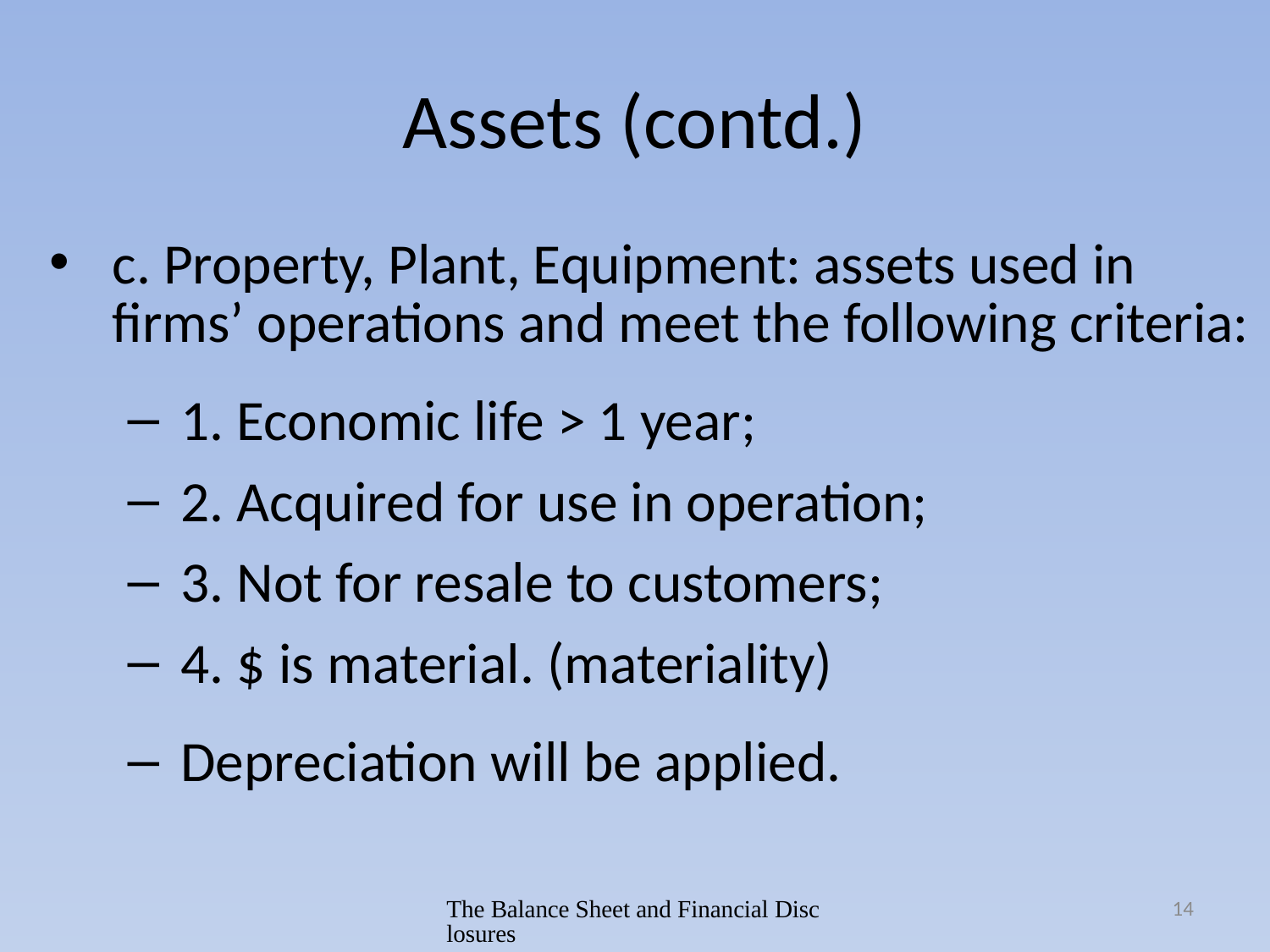

# Assets (contd.)
c. Property, Plant, Equipment: assets used in firms’ operations and meet the following criteria:
1. Economic life > 1 year;
2. Acquired for use in operation;
3. Not for resale to customers;
4. $ is material. (materiality)
Depreciation will be applied.
The Balance Sheet and Financial Disclosures
14